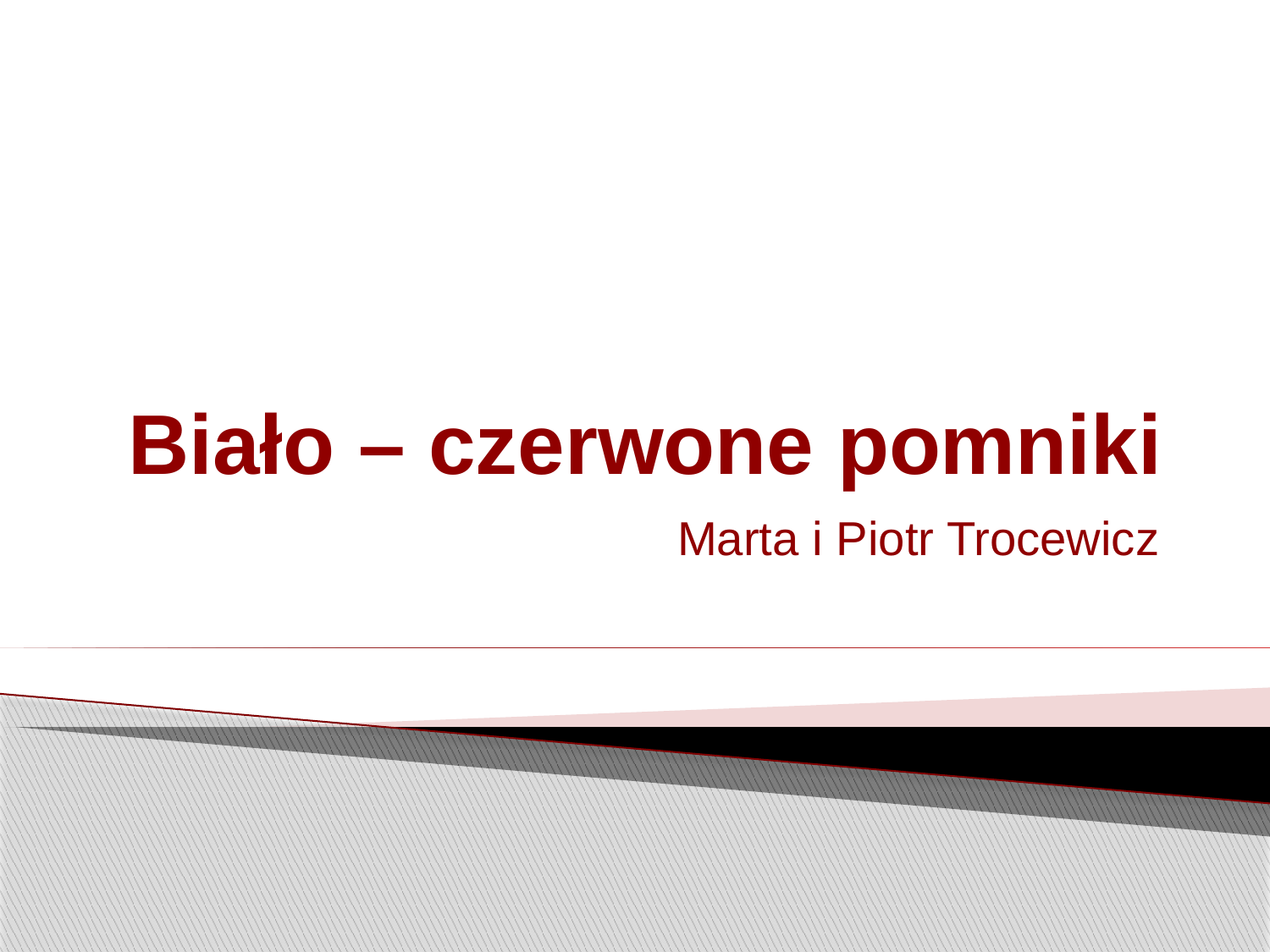

# Biało – czerwone pomniki
Marta i Piotr Trocewicz